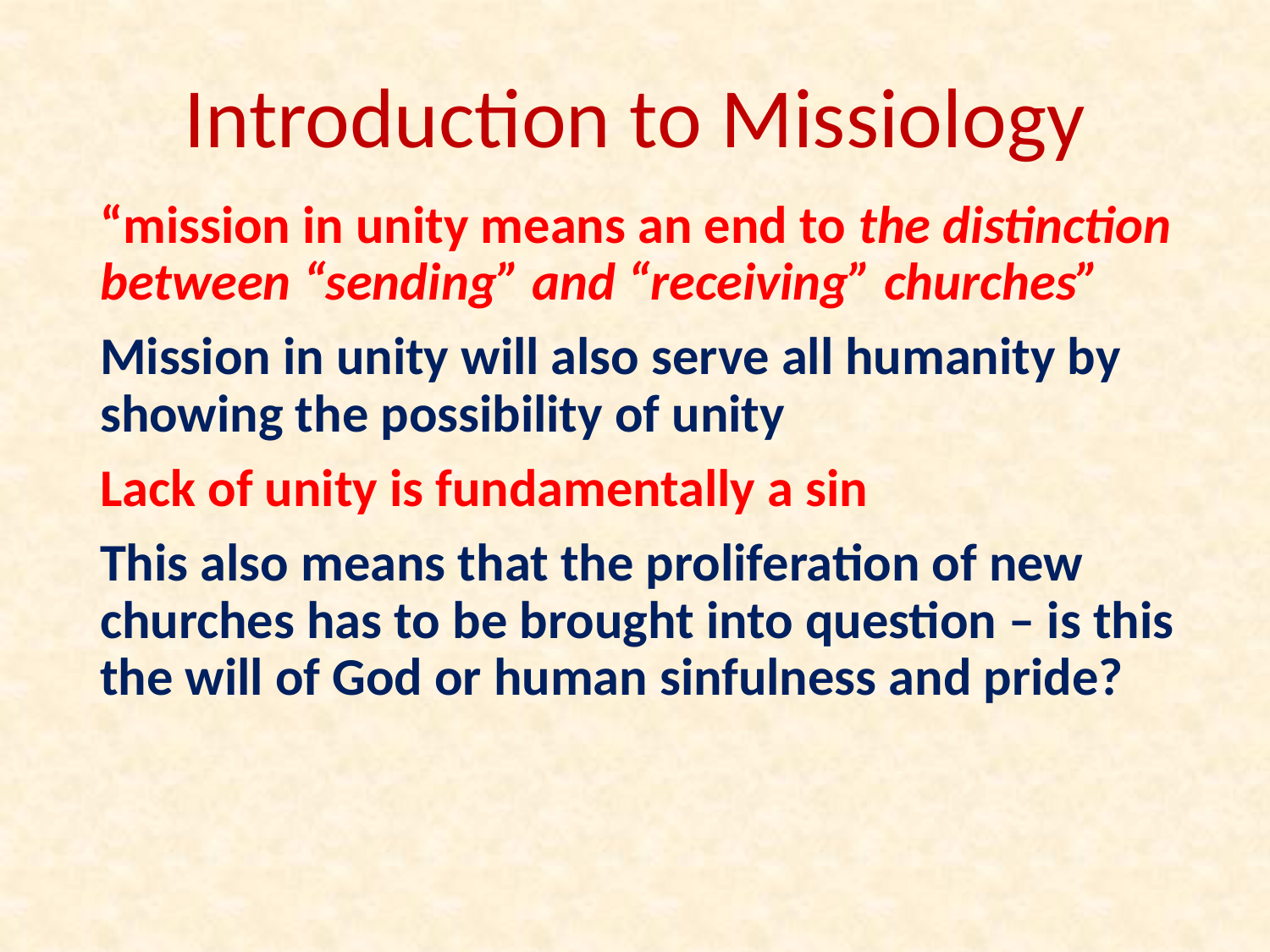

# Introduction to Missiology
“mission in unity means an end to the distinction between “sending” and “receiving” churches”
Mission in unity will also serve all humanity by showing the possibility of unity
Lack of unity is fundamentally a sin
This also means that the proliferation of new churches has to be brought into question – is this the will of God or human sinfulness and pride?